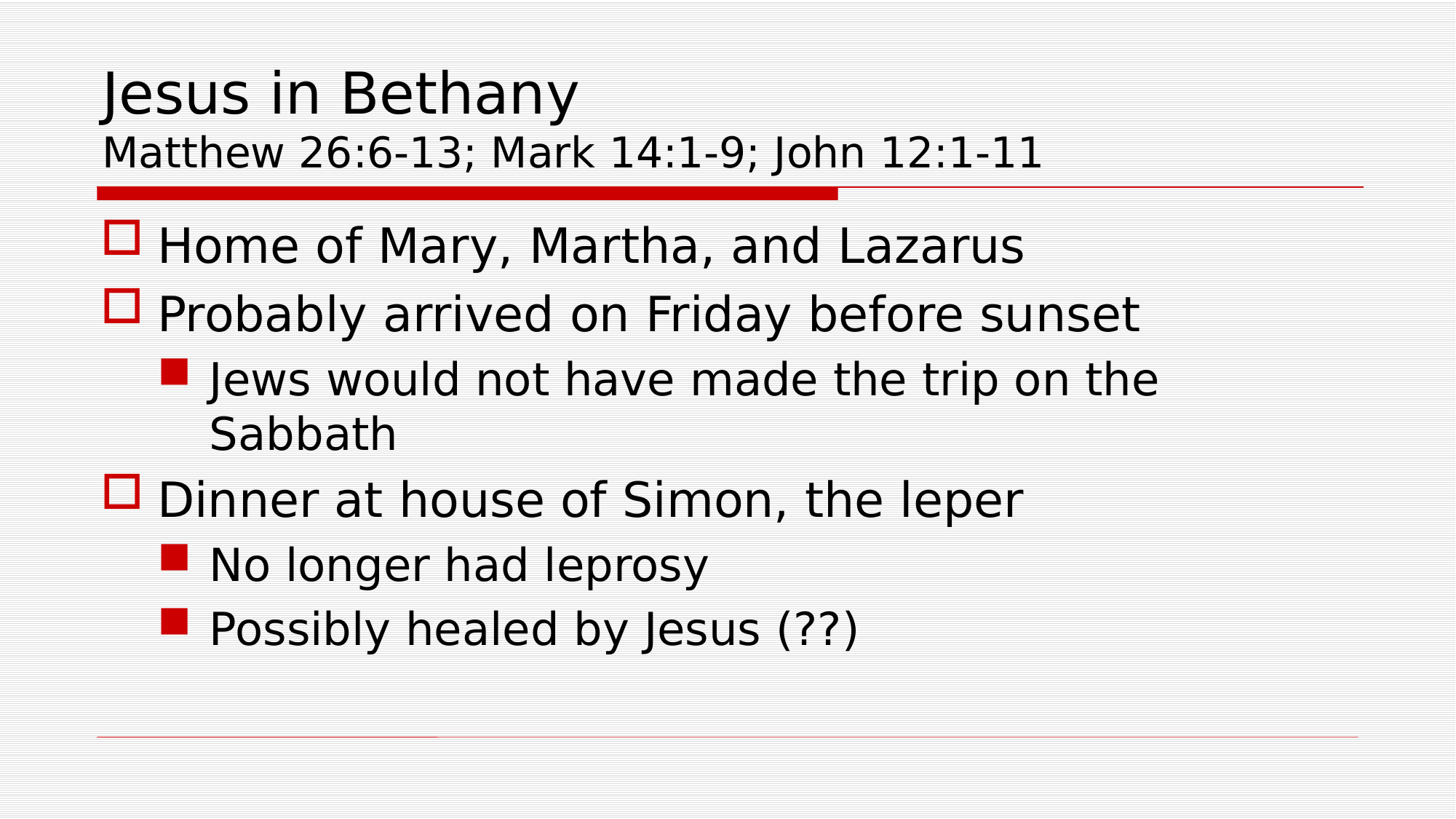

# Jesus in Bethany Matthew 26:6-13; Mark 14:1-9; John 12:1-11
Home of Mary, Martha, and Lazarus
Probably arrived on Friday before sunset
Jews would not have made the trip on the Sabbath
Dinner at house of Simon, the leper
No longer had leprosy
Possibly healed by Jesus (??)